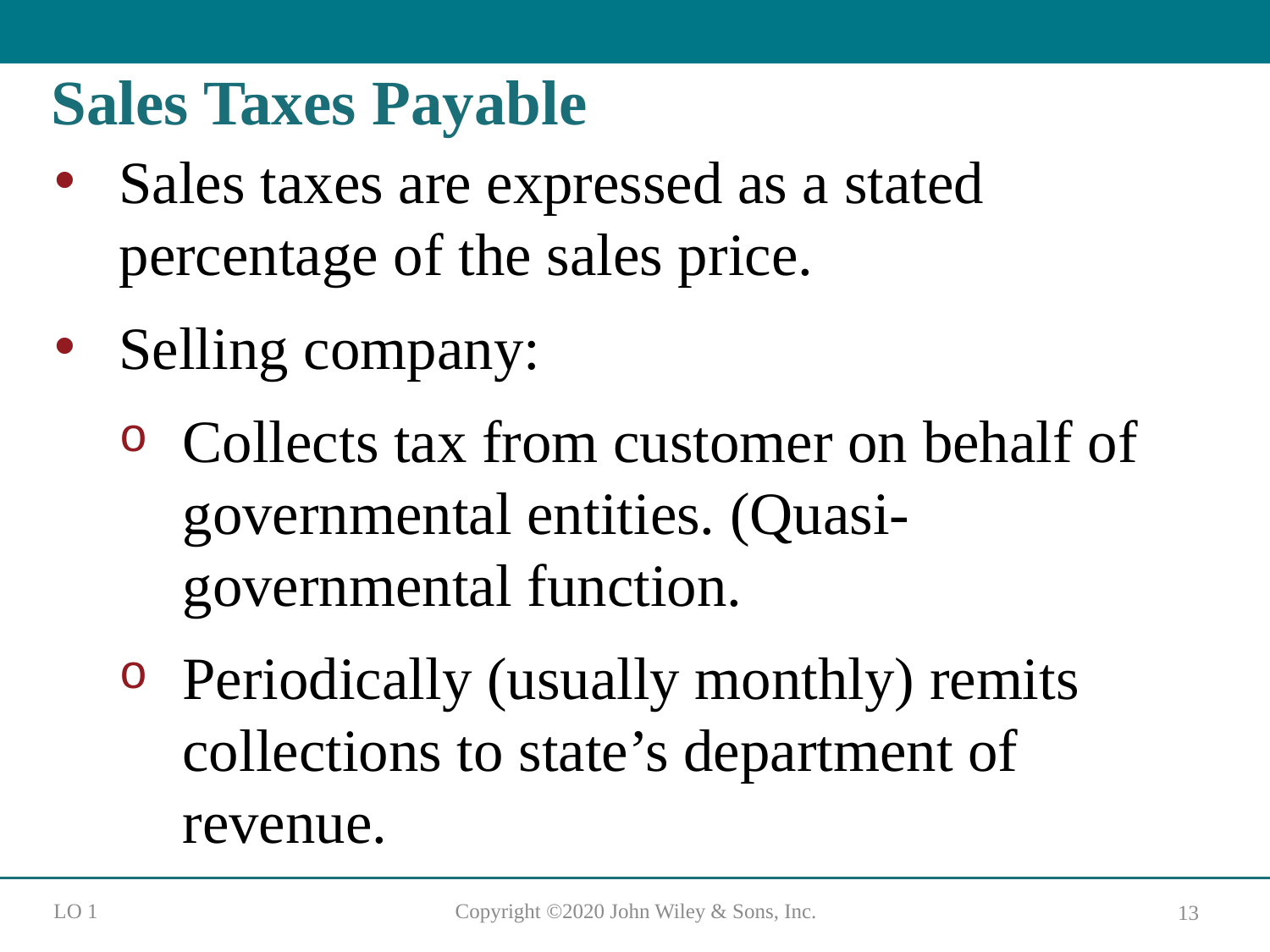

# Sales Taxes Payable
Sales taxes are expressed as a stated percentage of the sales price.
Selling company:
Collects tax from customer on behalf of governmental entities. (Quasi-governmental function.
Periodically (usually monthly) remits collections to state’s department of revenue.
L O 1